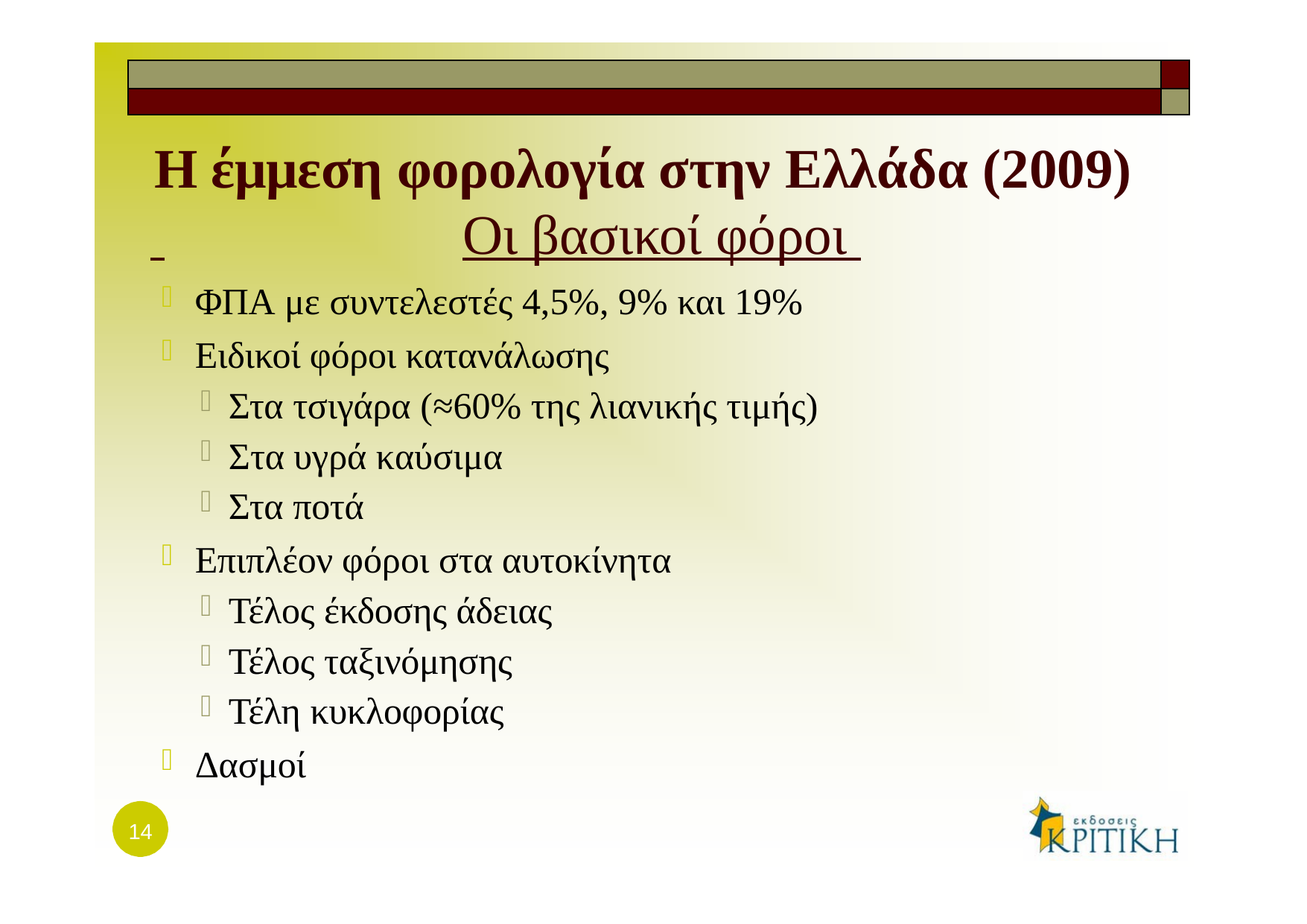

|  |  |
| --- | --- |
|  |  |
# Η έμμεση φορολογία στην Ελλάδα (2009)
 	Οι βασικοί φόροι
ΦΠΑ με συντελεστές 4,5%, 9% και 19%
Ειδικοί φόροι κατανάλωσης
Στα τσιγάρα (≈60% της λιανικής τιμής)
Στα υγρά καύσιμα
Στα ποτά
Επιπλέον φόροι στα αυτοκίνητα
Τέλος έκδοσης άδειας
Τέλος ταξινόμησης
Τέλη κυκλοφορίας
Δασμοί

14